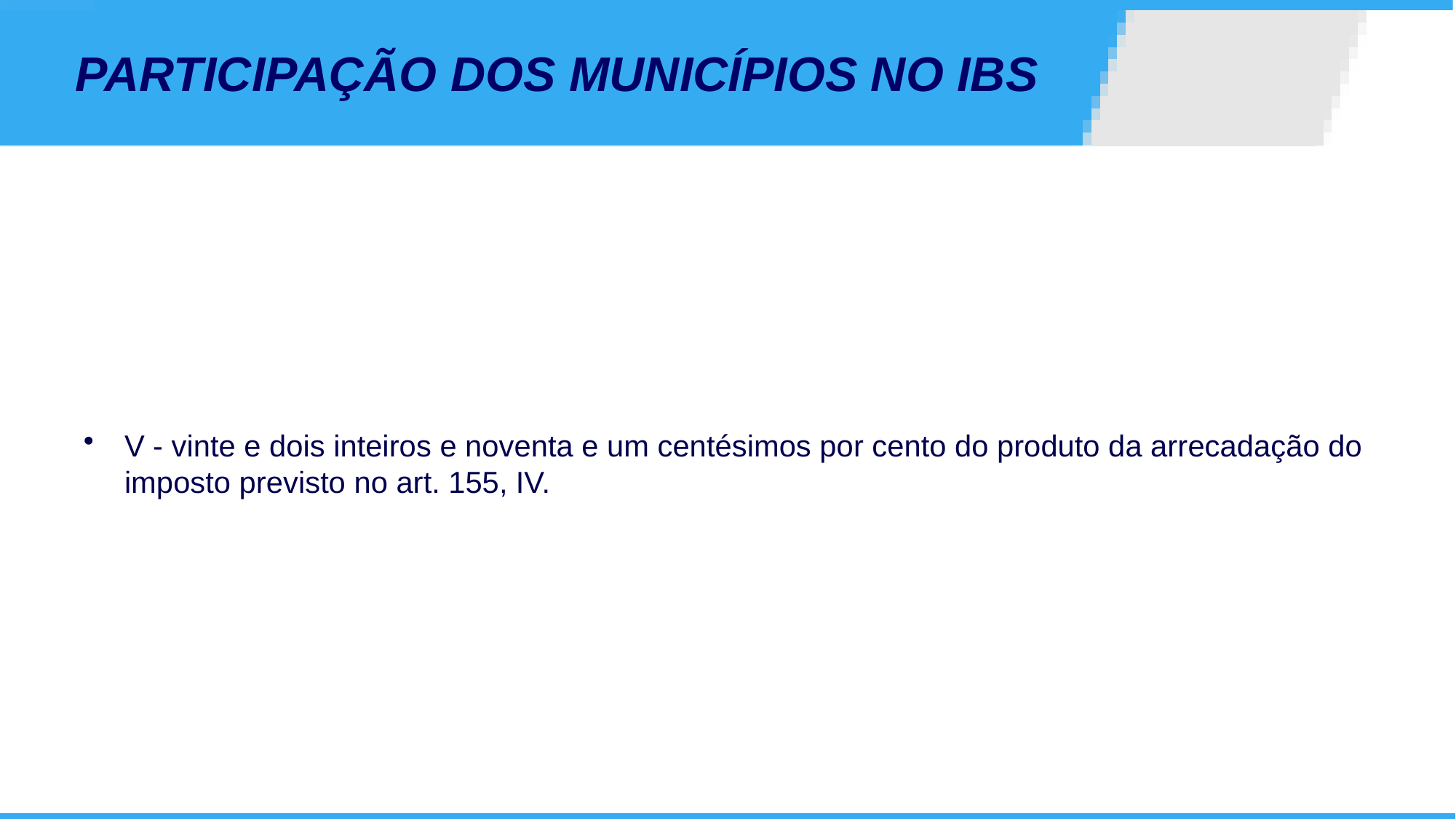

# PARTICIPAÇÃO DOS MUNICÍPIOS NO IBS
V - vinte e dois inteiros e noventa e um centésimos por cento do produto da arrecadação do imposto previsto no art. 155, IV.